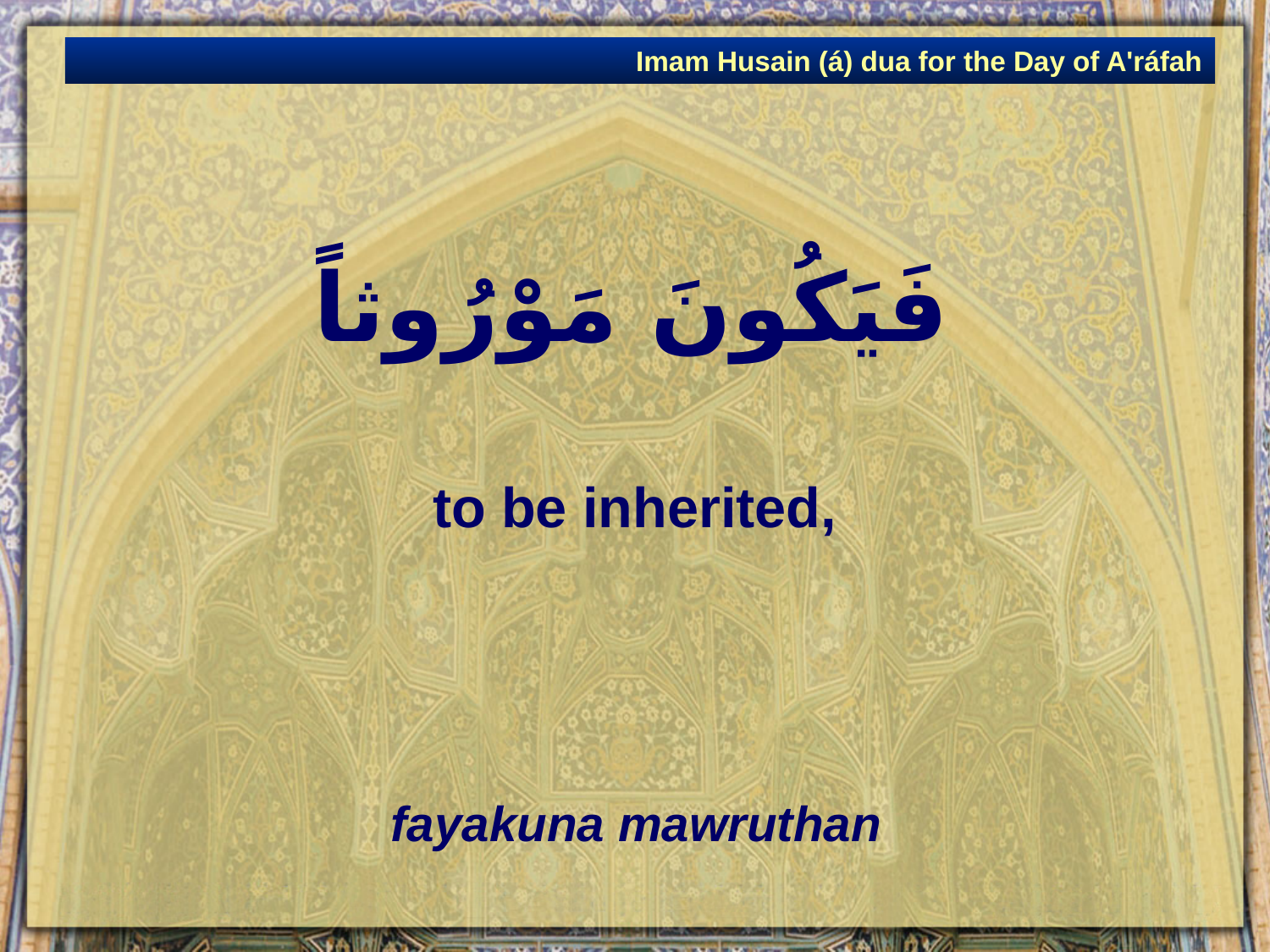

Imam Husain (á) dua for the Day of A'ráfah
# فَيَكُونَ مَوْرُوثاً
to be inherited,
fayakuna mawruthan